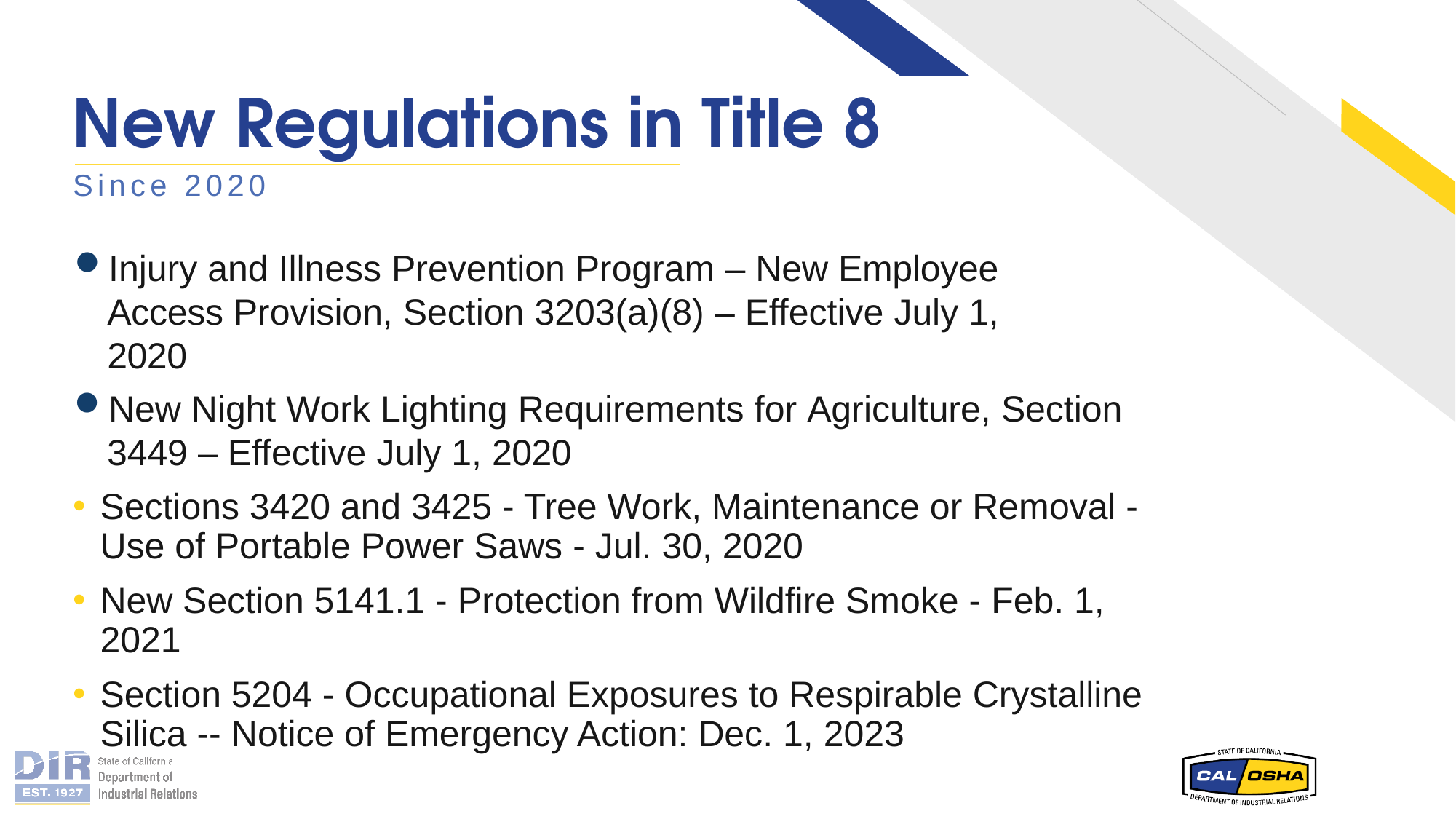

# New Regulations in Title 8
Since 2020
Injury and Illness Prevention Program – New Employee Access Provision, Section 3203(a)(8) – Effective July 1, 2020
New Night Work Lighting Requirements for Agriculture, Section 3449 – Effective July 1, 2020
Sections 3420 and 3425 - Tree Work, Maintenance or Removal - Use of Portable Power Saws - Jul. 30, 2020
New Section 5141.1 - Protection from Wildfire Smoke - Feb. 1, 2021
Section 5204 - Occupational Exposures to Respirable Crystalline Silica -- Notice of Emergency Action: Dec. 1, 2023